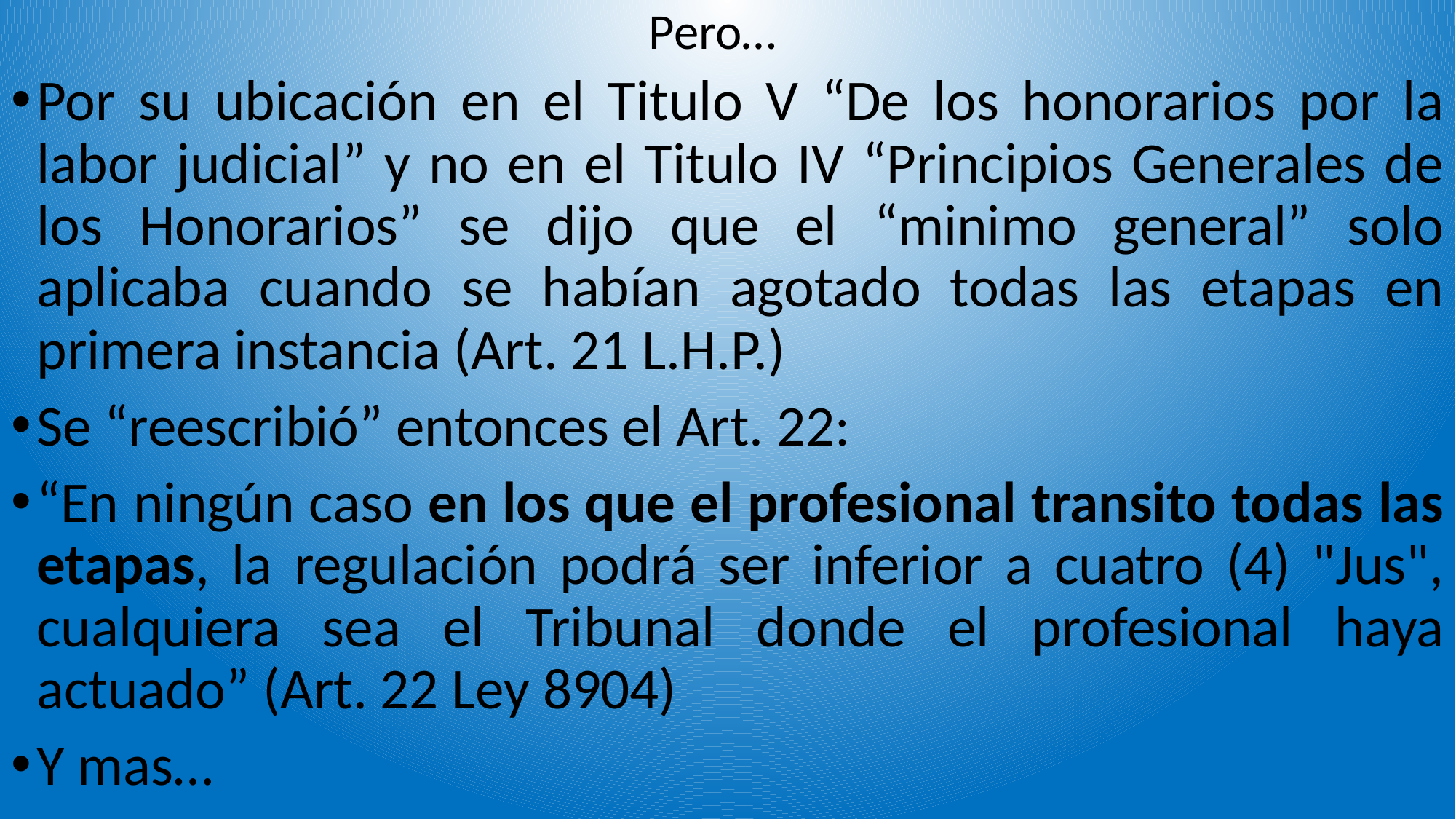

# Pero…
Por su ubicación en el Titulo V “De los honorarios por la labor judicial” y no en el Titulo IV “Principios Generales de los Honorarios” se dijo que el “minimo general” solo aplicaba cuando se habían agotado todas las etapas en primera instancia (Art. 21 L.H.P.)
Se “reescribió” entonces el Art. 22:
“En ningún caso en los que el profesional transito todas las etapas, la regulación podrá ser inferior a cuatro (4) "Jus", cualquiera sea el Tribunal donde el profesional haya actuado” (Art. 22 Ley 8904)
Y mas…